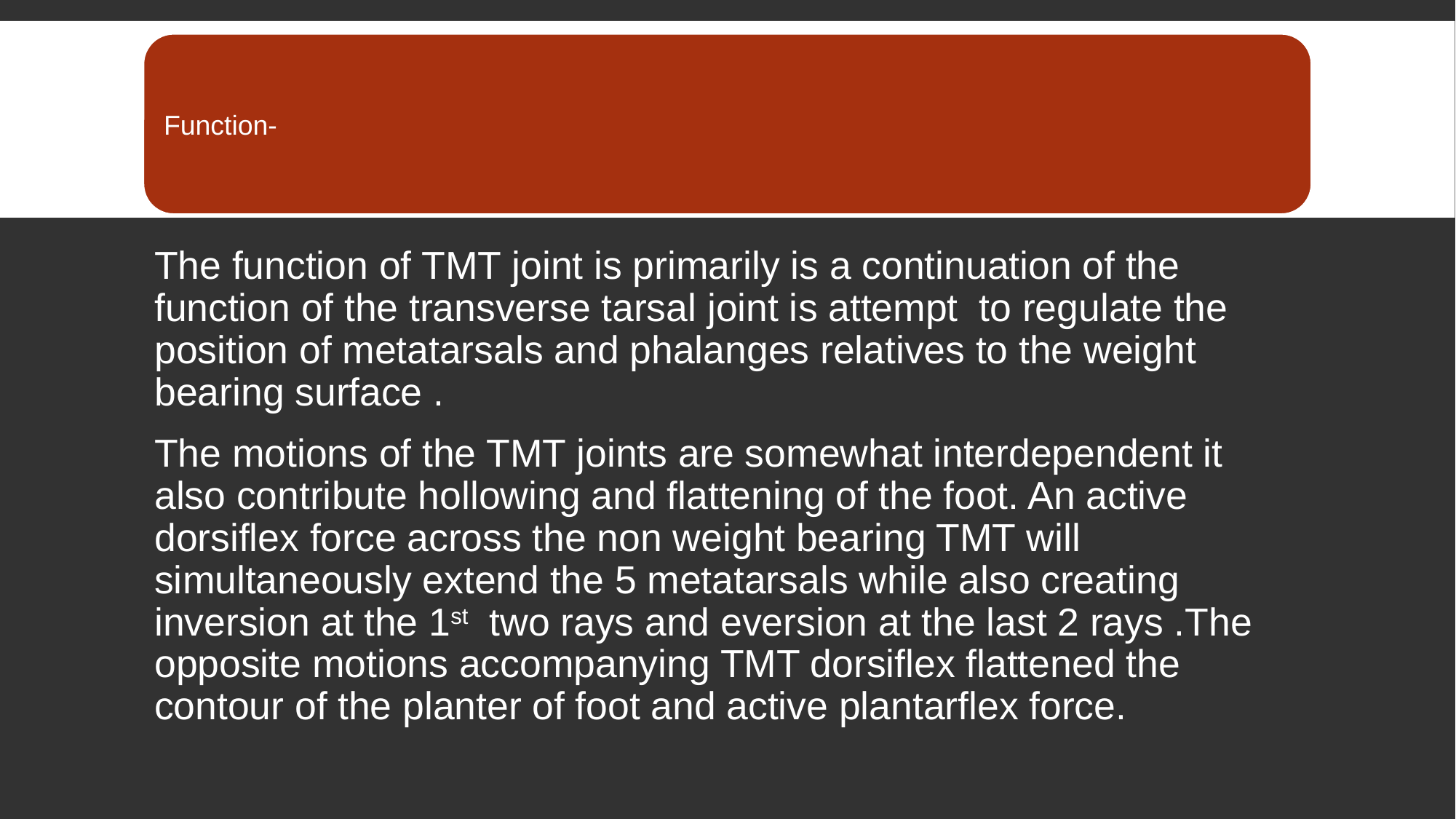

Function-
The function of TMT joint is primarily is a continuation of the function of the transverse tarsal joint is attempt  to regulate the position of metatarsals and phalanges relatives to the weight bearing surface .
The motions of the TMT joints are somewhat interdependent it also contribute hollowing and flattening of the foot. An active dorsiflex force across the non weight bearing TMT will simultaneously extend the 5 metatarsals while also creating inversion at the 1st  two rays and eversion at the last 2 rays .The opposite motions accompanying TMT dorsiflex flattened the contour of the planter of foot and active plantarflex force.